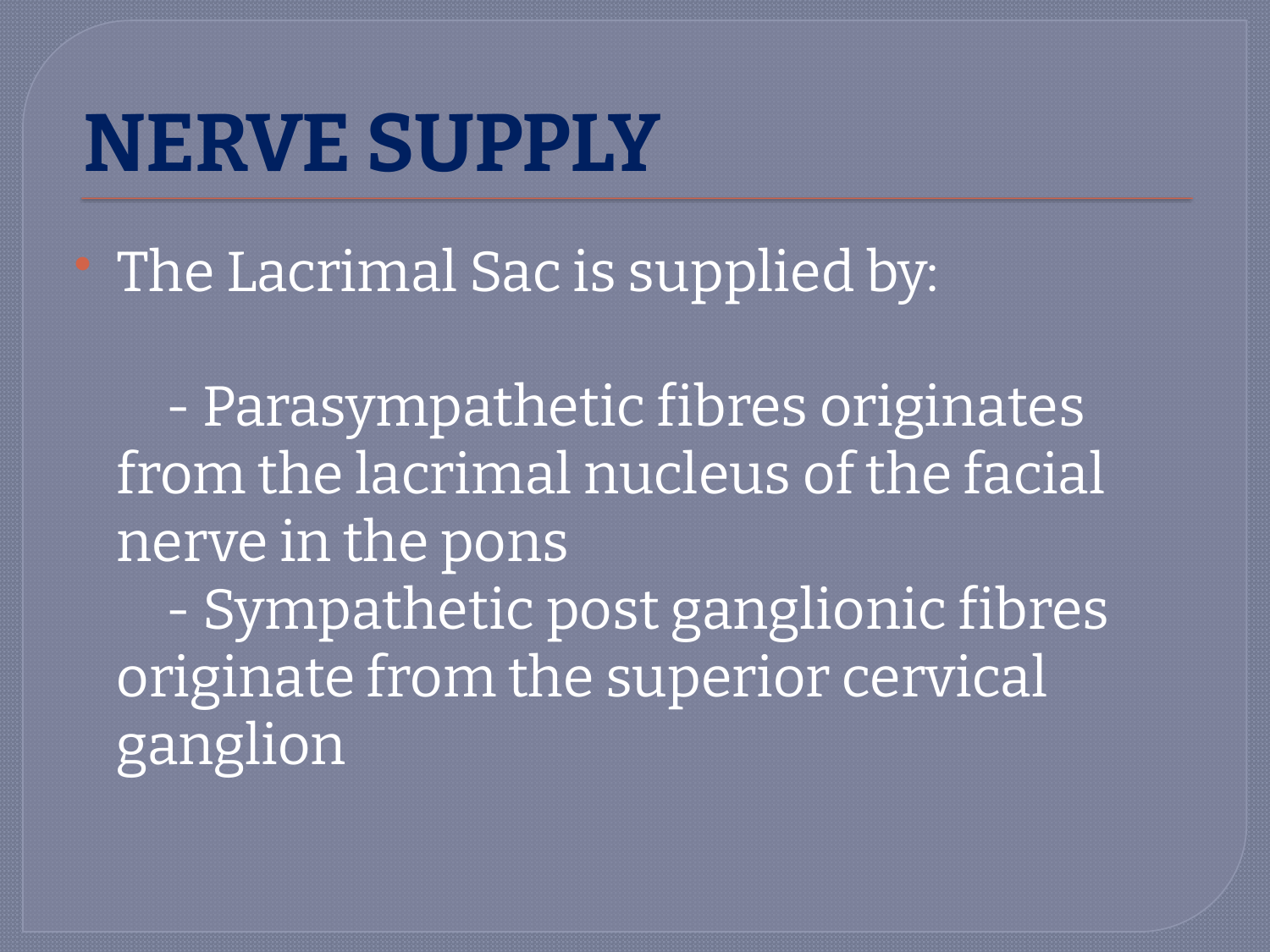

# NERVE SUPPLY
The Lacrimal Sac is supplied by:
        - Parasympathetic fibres originates from the lacrimal nucleus of the facial nerve in the pons
        - Sympathetic post ganglionic fibres originate from the superior cervical ganglion